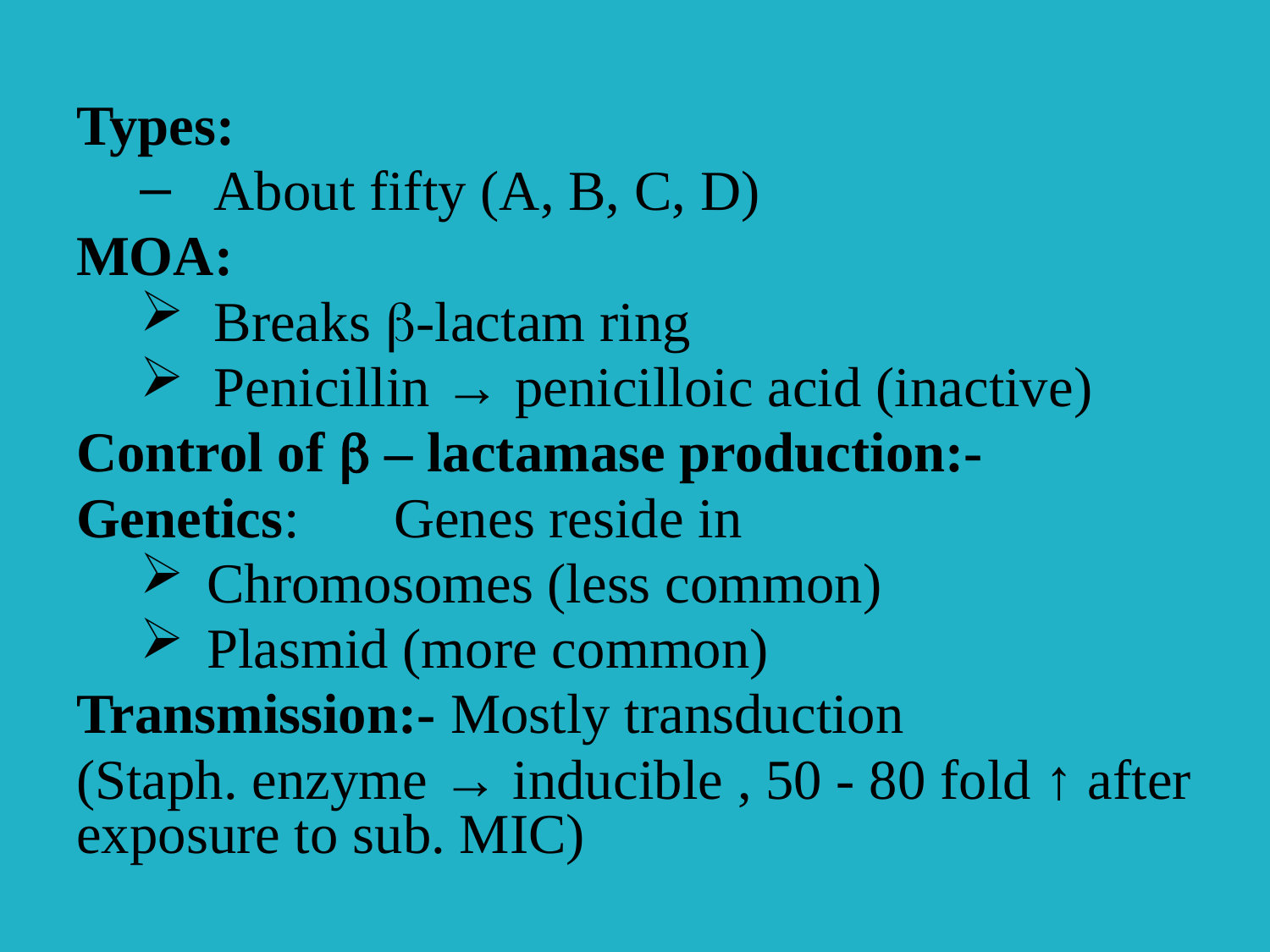

Types:
About fifty (A, B, C, D)
MOA:
Breaks β-lactam ring
Penicillin → penicilloic acid (inactive)
Control of β – lactamase production:-
Genetics:	Genes reside in
 Chromosomes (less common)
 Plasmid (more common)
Transmission:- Mostly transduction
(Staph. enzyme → inducible , 50 - 80 fold ↑ after exposure to sub. MIC)